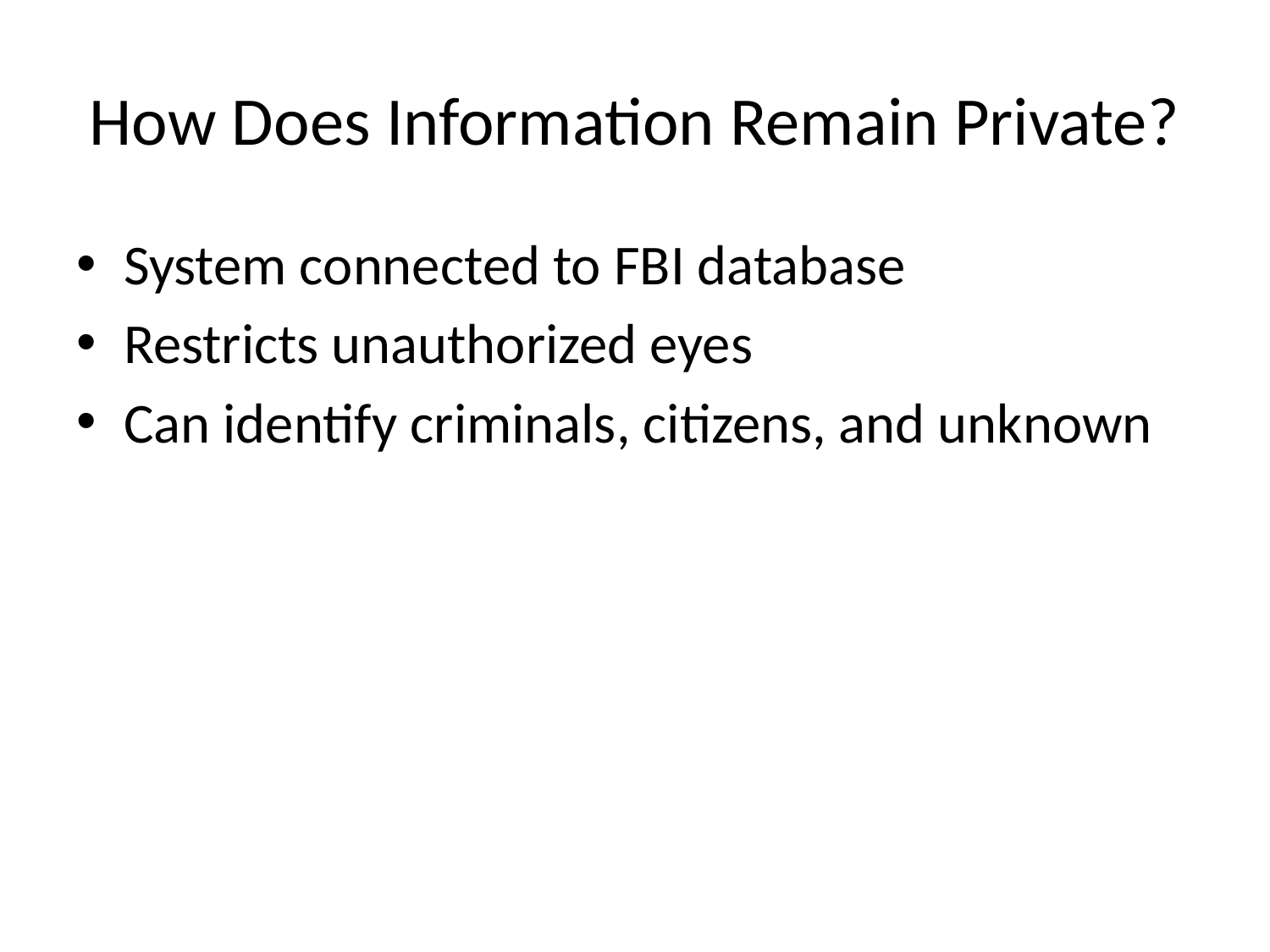

# How Does Information Remain Private?
System connected to FBI database
Restricts unauthorized eyes
Can identify criminals, citizens, and unknown